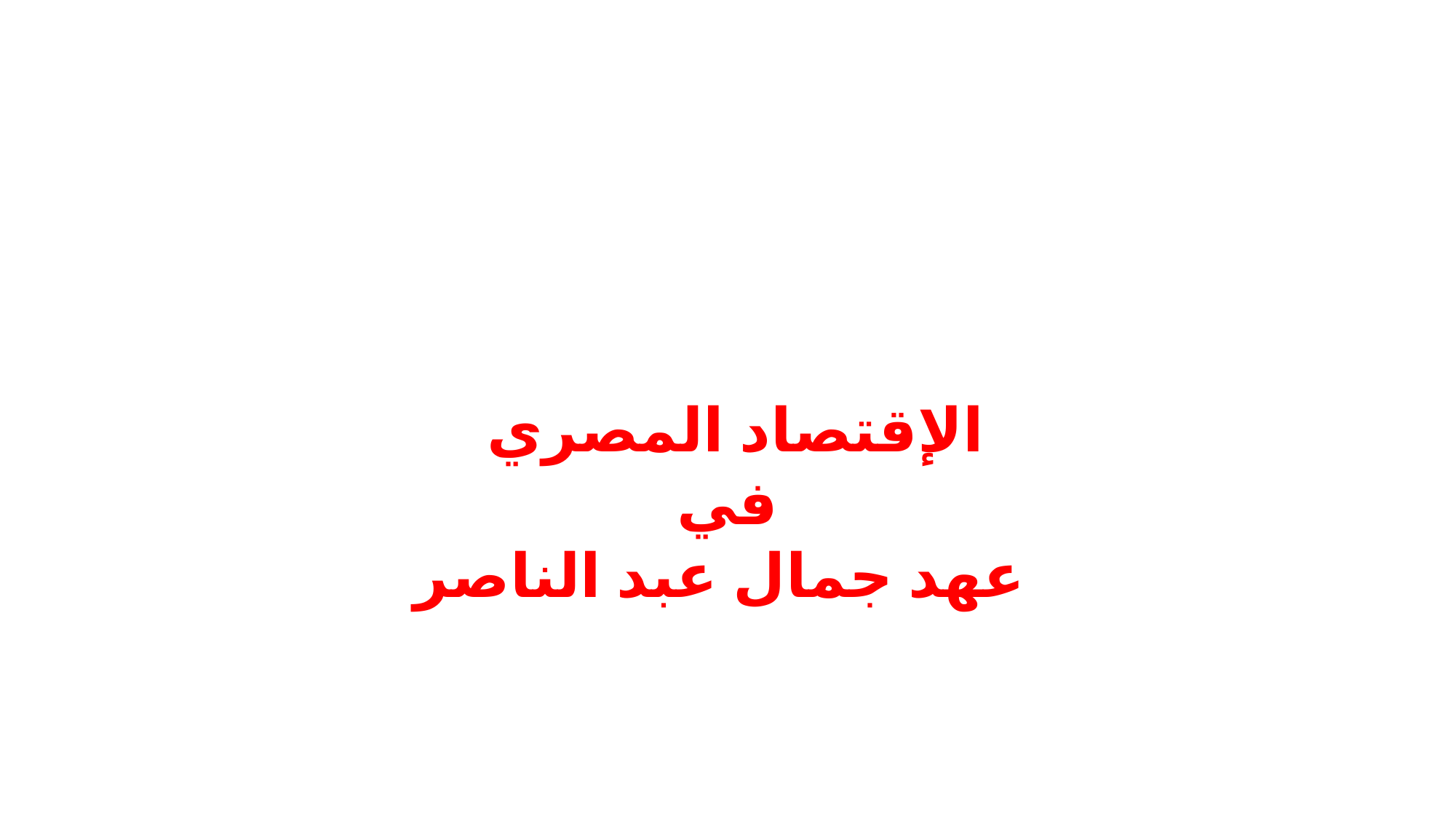

الإقتصاد المصري
في
 عهد جمال عبد الناصر